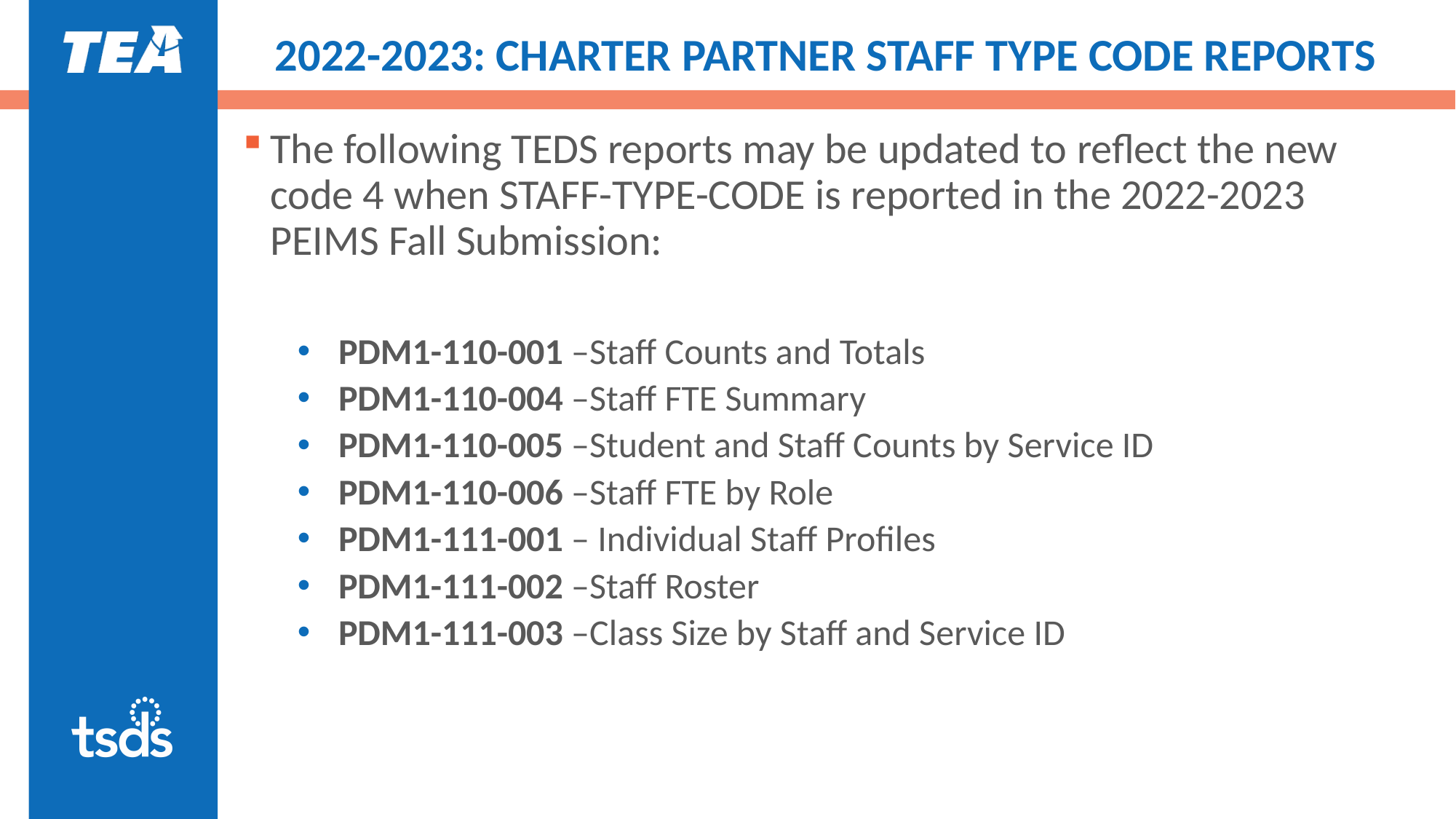

# 2022-2023: CHARTER PARTNER STAFF TYPE CODE REPORTS
The following TEDS reports may be updated to reflect the new code 4 when STAFF-TYPE-CODE is reported in the 2022-2023 PEIMS Fall Submission:

PDM1-110-001 –Staff Counts and Totals
PDM1-110-004 –Staff FTE Summary
PDM1-110-005 –Student and Staff Counts by Service ID
PDM1-110-006 –Staff FTE by Role
PDM1-111-001 – Individual Staff Profiles
PDM1-111-002 –Staff Roster
PDM1-111-003 –Class Size by Staff and Service ID